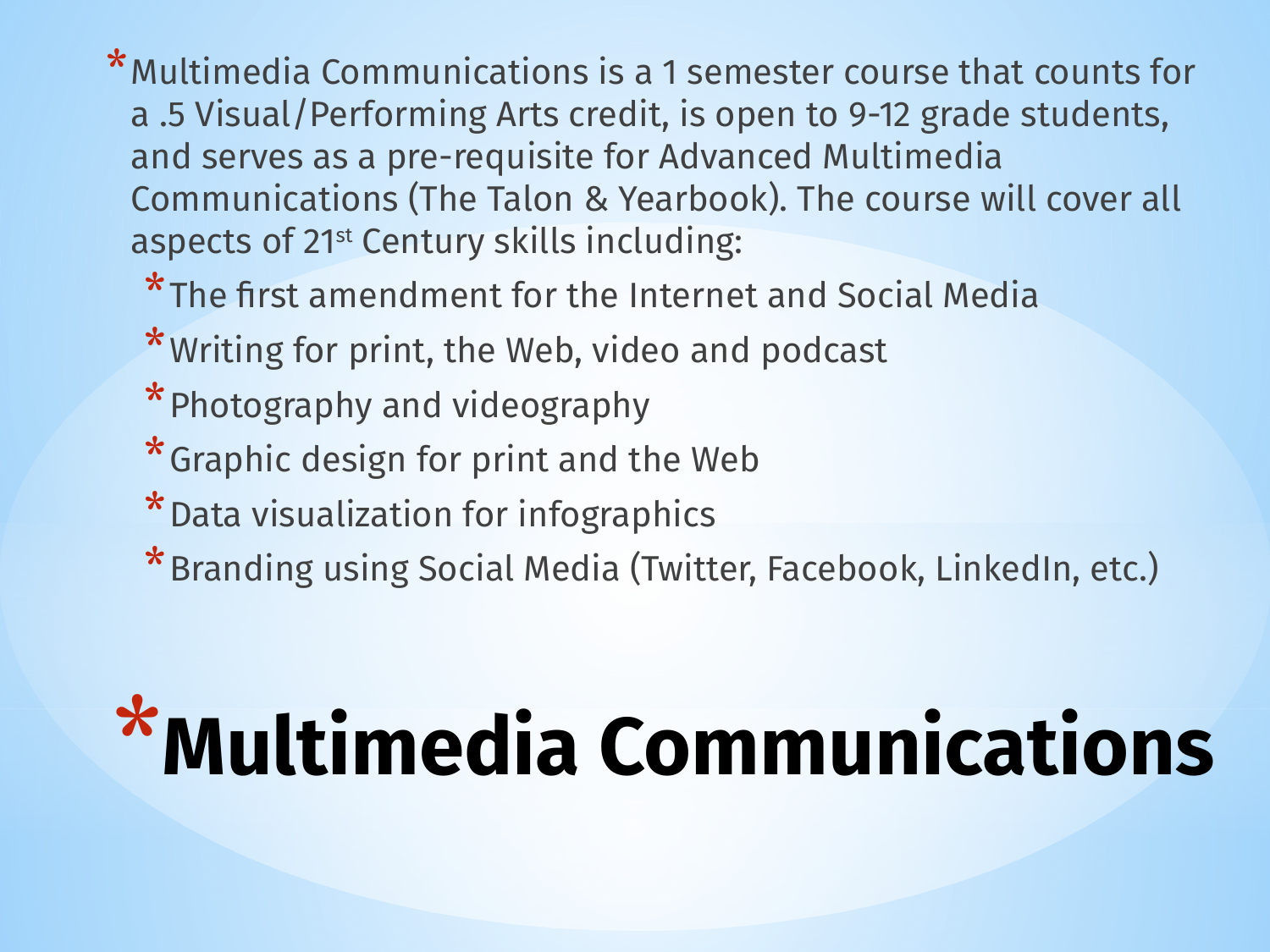

Multimedia Communications is a 1 semester course that counts for a .5 Visual/Performing Arts credit, is open to 9-12 grade students, and serves as a pre-requisite for Advanced Multimedia Communications (The Talon & Yearbook). The course will cover all aspects of 21st Century skills including:
The first amendment for the Internet and Social Media
Writing for print, the Web, video and podcast
Photography and videography
Graphic design for print and the Web
Data visualization for infographics
Branding using Social Media (Twitter, Facebook, LinkedIn, etc.)
# Multimedia Communications